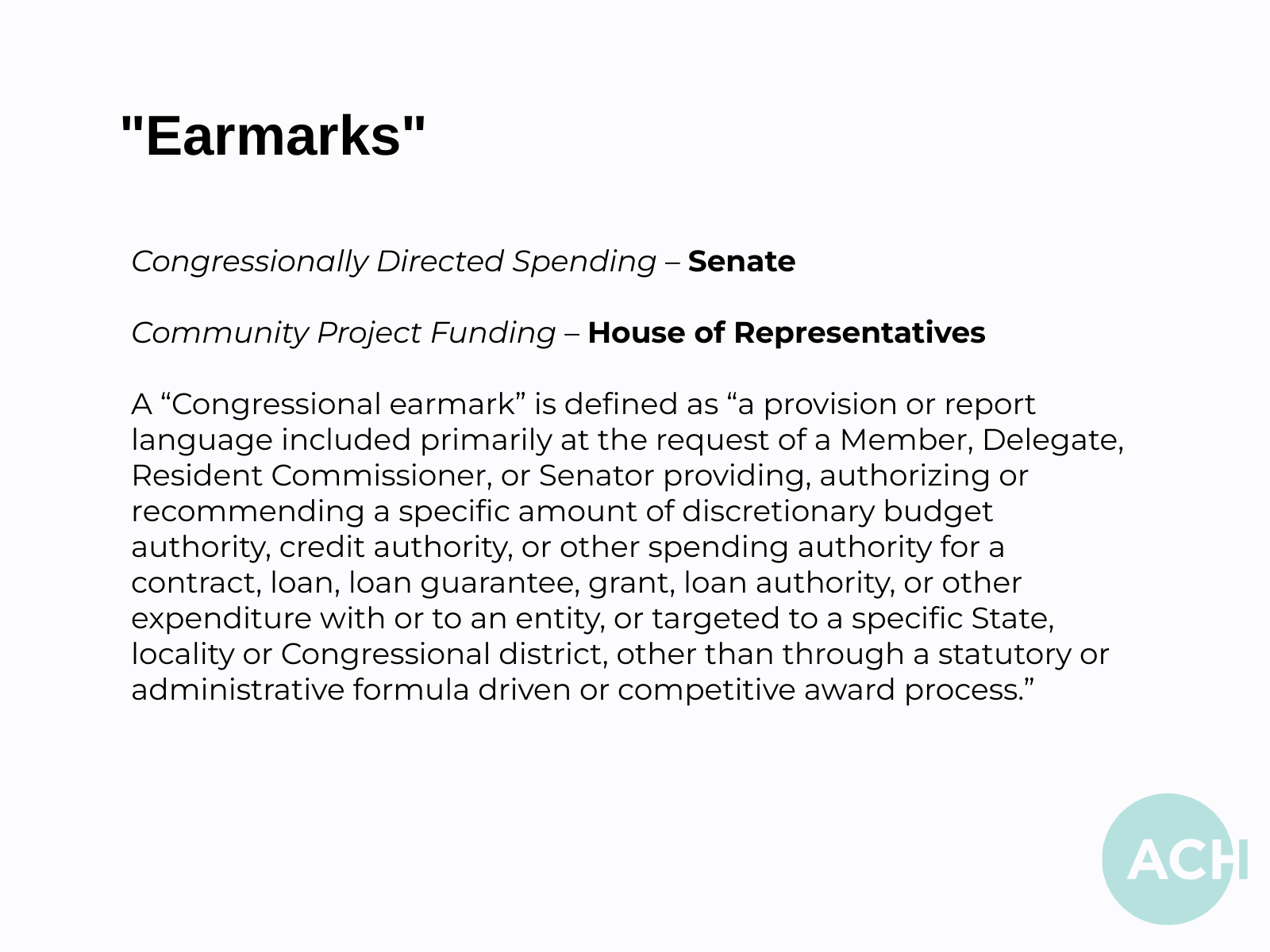

"Earmarks"
Congressionally Directed Spending – Senate

Community Project Funding – House of Representatives

A “Congressional earmark” is defined as “a provision or report language included primarily at the request of a Member, Delegate, Resident Commissioner, or Senator providing, authorizing or recommending a specific amount of discretionary budget authority, credit authority, or other spending authority for a contract, loan, loan guarantee, grant, loan authority, or other expenditure with or to an entity, or targeted to a specific State, locality or Congressional district, other than through a statutory or administrative formula driven or competitive award process.”